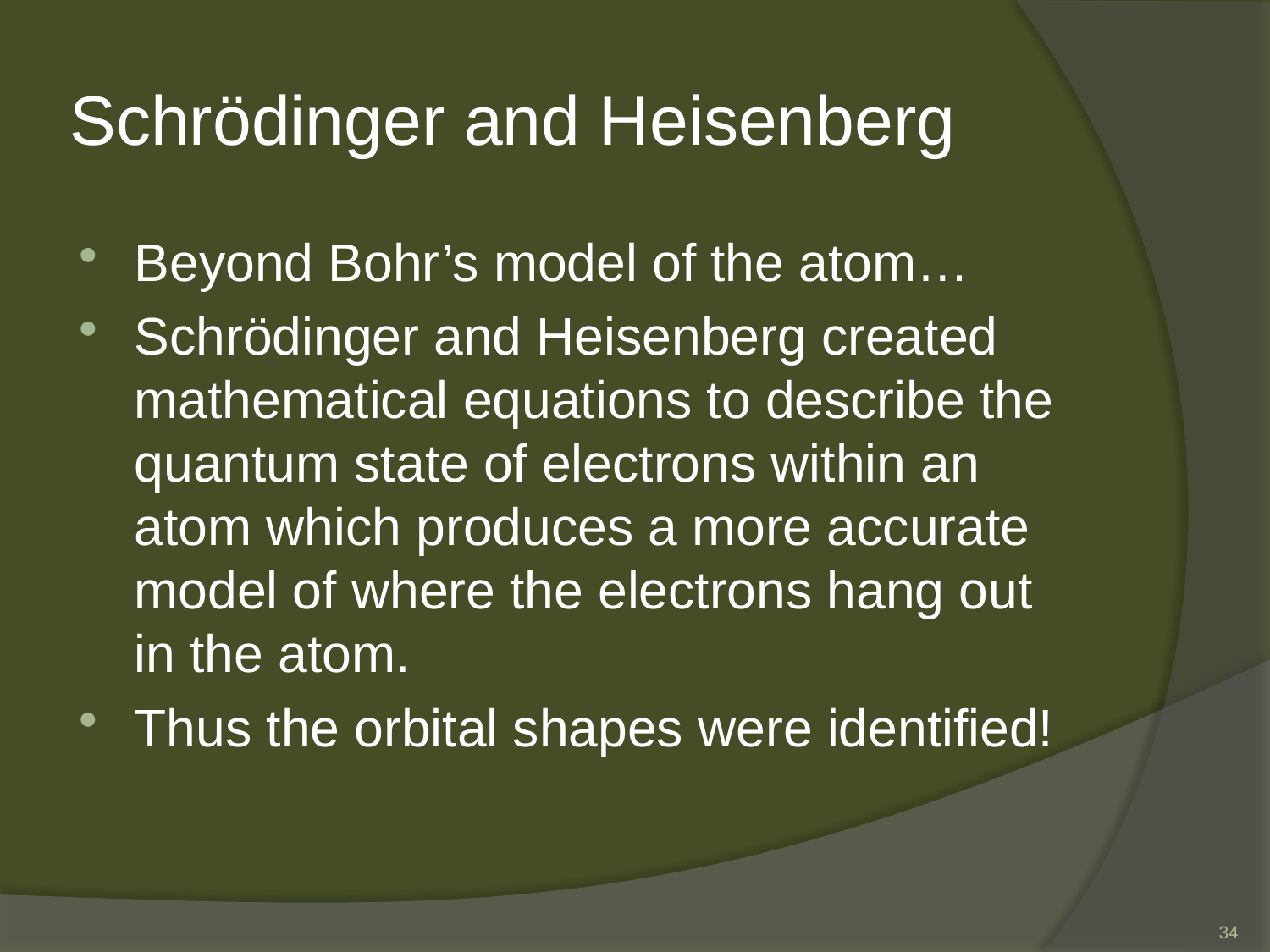

# Schrödinger and Heisenberg
Beyond Bohr’s model of the atom…
Schrödinger and Heisenberg created mathematical equations to describe the quantum state of electrons within an atom which produces a more accurate model of where the electrons hang out in the atom.
Thus the orbital shapes were identified!

34